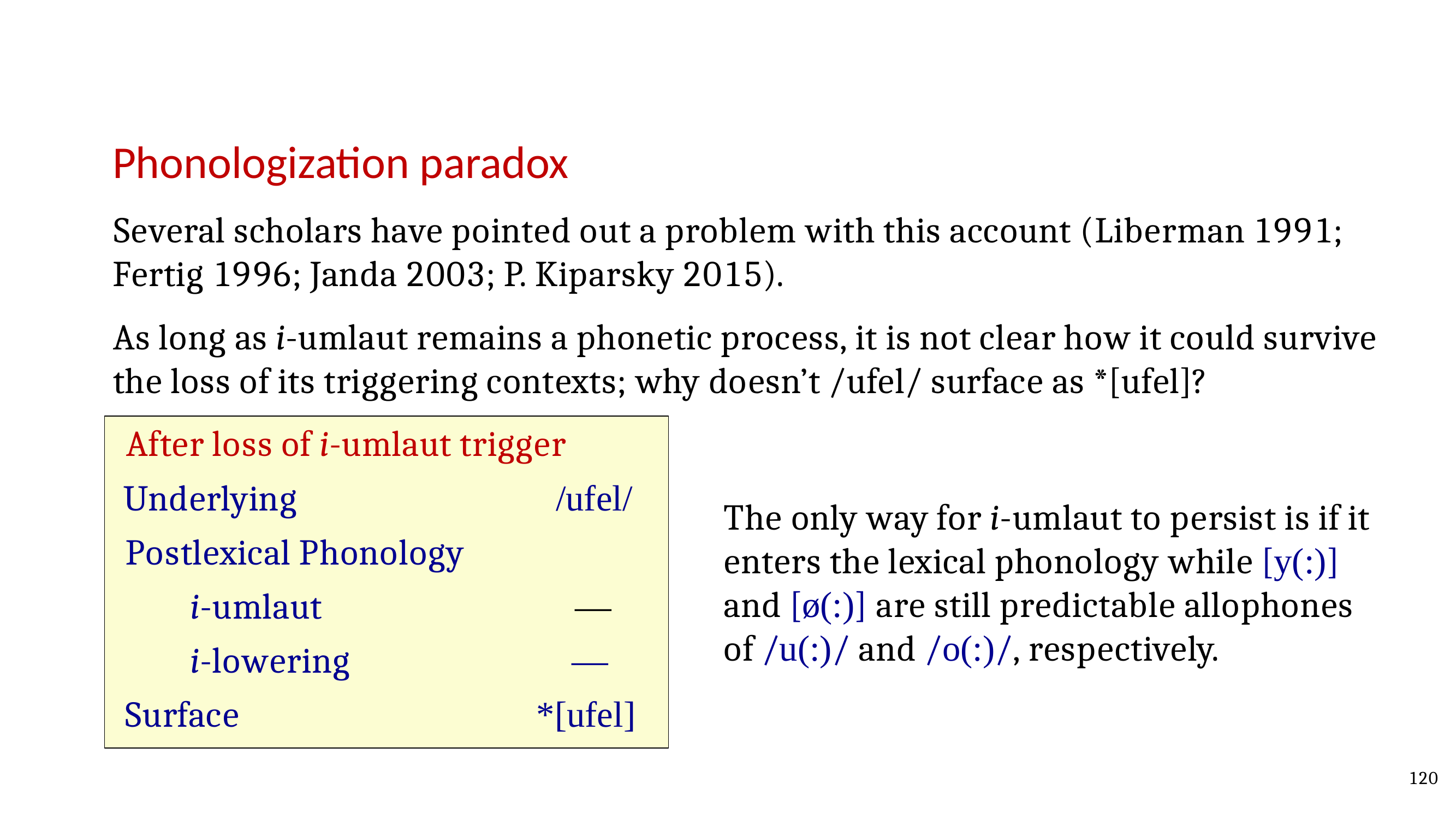

Phonologization paradox
Several scholars have pointed out a problem with this account (Liberman 1991; Fertig 1996; Janda 2003; P. Kiparsky 2015).
As long as i-umlaut remains a phonetic process, it is not clear how it could survive the loss of its triggering contexts; why doesn’t /ufel/ surface as *[ufel]?

After loss of i-umlaut trigger
Underlying
/ufel/
The only way for i-umlaut to persist is if it enters the lexical phonology while [y(:)] and [ø(:)] are still predictable allophones of /u(:)/ and /o(:)/, respectively.
Postlexical Phonology
i-umlaut
 —
i-lowering
 —
Surface
*[ufel]
120